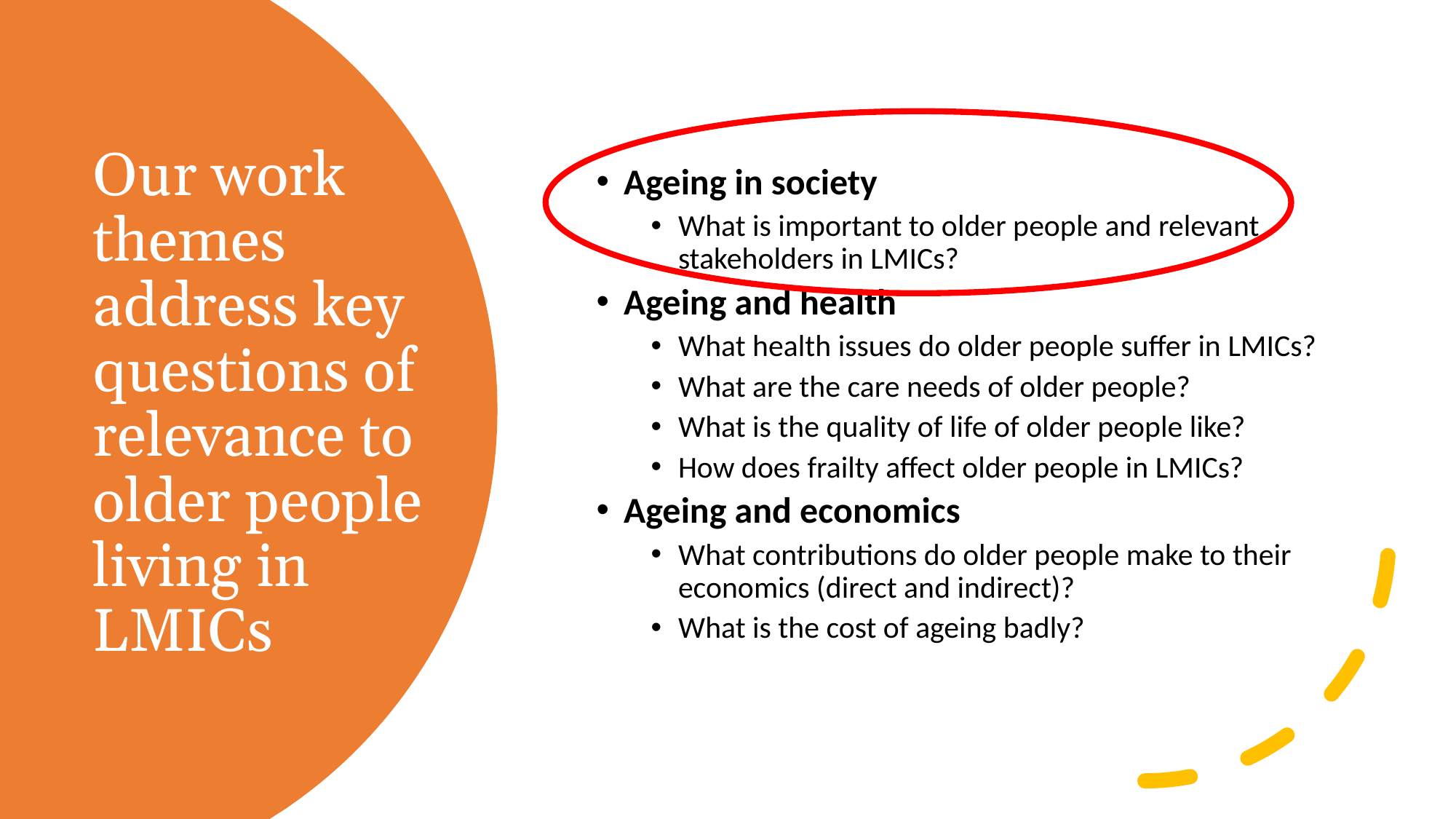

Ageing in society
What is important to older people and relevant stakeholders in LMICs?
Ageing and health
What health issues do older people suffer in LMICs?
What are the care needs of older people?
What is the quality of life of older people like?
How does frailty affect older people in LMICs?
Ageing and economics
What contributions do older people make to their economics (direct and indirect)?
What is the cost of ageing badly?

# Our work themes address key questions of relevance to older people living in LMICs